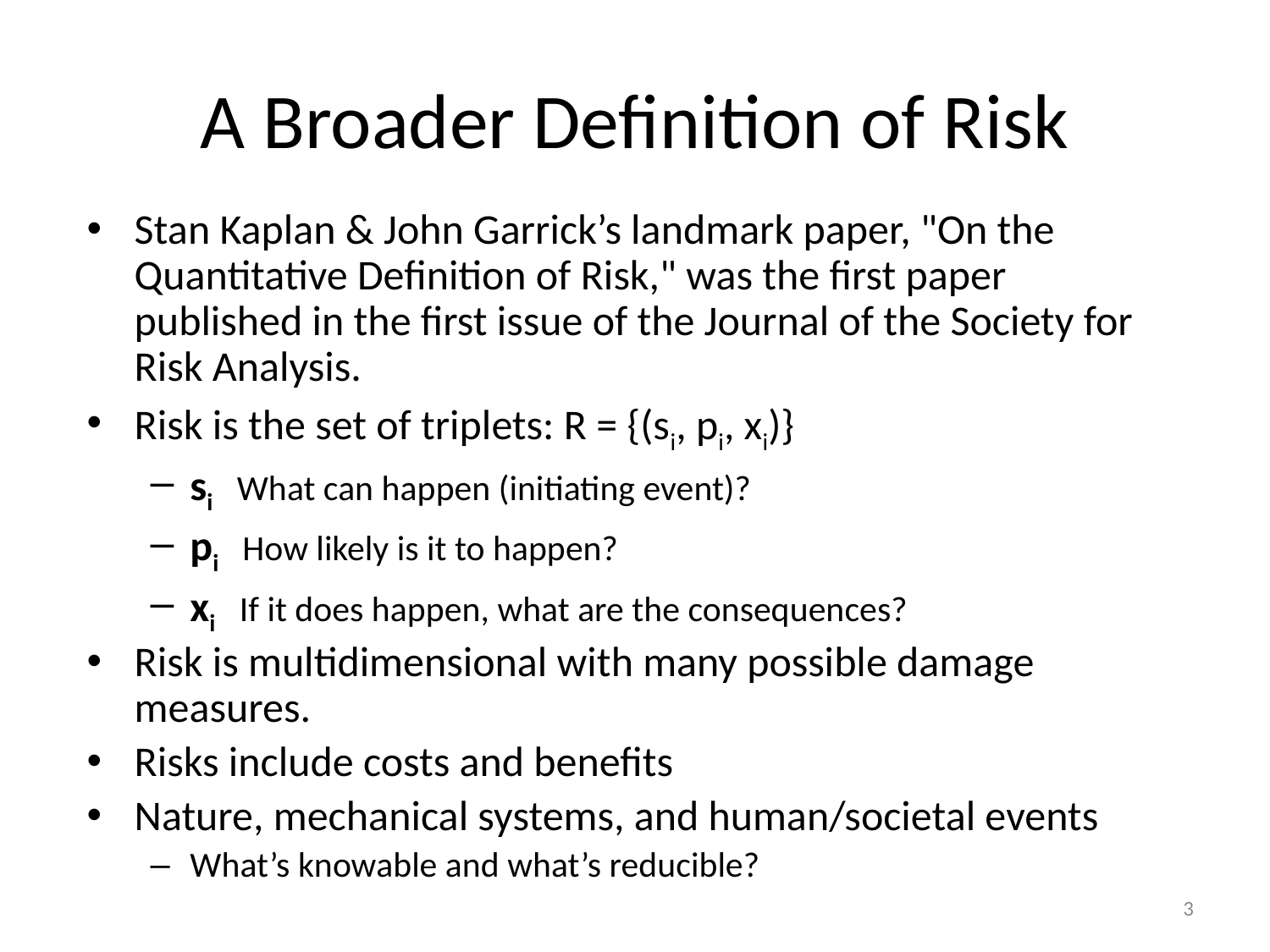

# A Broader Definition of Risk
Stan Kaplan & John Garrick’s landmark paper, "On the Quantitative Definition of Risk," was the first paper published in the first issue of the Journal of the Society for Risk Analysis.
Risk is the set of triplets: R = {(si, pi, xi)}
si   What can happen (initiating event)?
pi   How likely is it to happen?
xi   If it does happen, what are the consequences?
Risk is multidimensional with many possible damage measures.
Risks include costs and benefits
Nature, mechanical systems, and human/societal events
What’s knowable and what’s reducible?
3